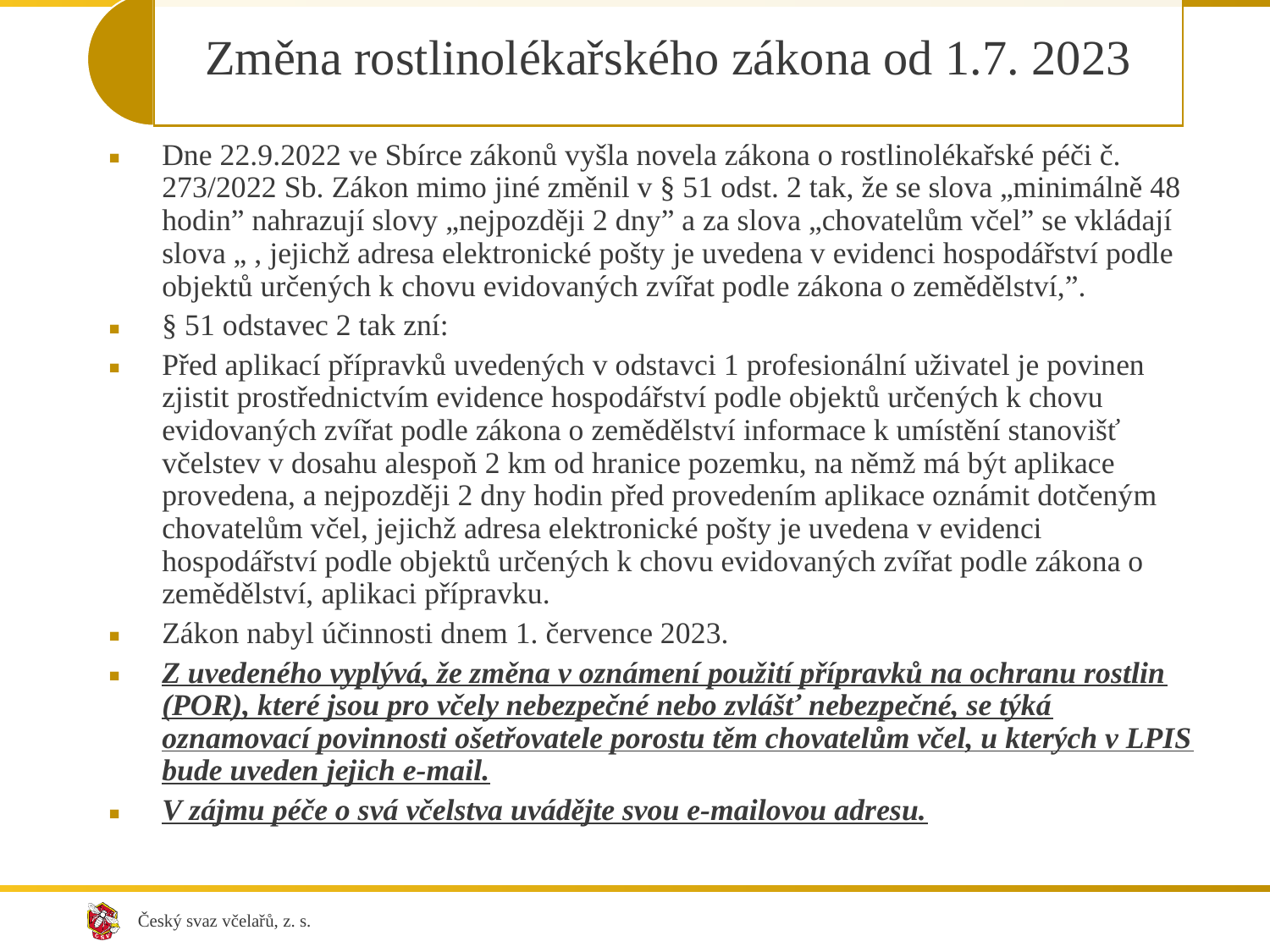

Změna rostlinolékařského zákona od 1.7. 2023
Dne 22.9.2022 ve Sbírce zákonů vyšla novela zákona o rostlinolékařské péči č. 273/2022 Sb. Zákon mimo jiné změnil v § 51 odst. 2 tak, že se slova „minimálně 48 hodin” nahrazují slovy „nejpozději 2 dny” a za slova „chovatelům včel” se vkládají slova „ , jejichž adresa elektronické pošty je uvedena v evidenci hospodářství podle objektů určených k chovu evidovaných zvířat podle zákona o zemědělství,”.
§ 51 odstavec 2 tak zní:
Před aplikací přípravků uvedených v odstavci 1 profesionální uživatel je povinen zjistit prostřednictvím evidence hospodářství podle objektů určených k chovu evidovaných zvířat podle zákona o zemědělství informace k umístění stanovišť včelstev v dosahu alespoň 2 km od hranice pozemku, na němž má být aplikace provedena, a nejpozději 2 dny hodin před provedením aplikace oznámit dotčeným chovatelům včel, jejichž adresa elektronické pošty je uvedena v evidenci hospodářství podle objektů určených k chovu evidovaných zvířat podle zákona o zemědělství, aplikaci přípravku.
Zákon nabyl účinnosti dnem 1. července 2023.
Z uvedeného vyplývá, že změna v oznámení použití přípravků na ochranu rostlin (POR), které jsou pro včely nebezpečné nebo zvlášť nebezpečné, se týká oznamovací povinnosti ošetřovatele porostu těm chovatelům včel, u kterých v LPIS bude uveden jejich e-mail.
V zájmu péče o svá včelstva uvádějte svou e-mailovou adresu.